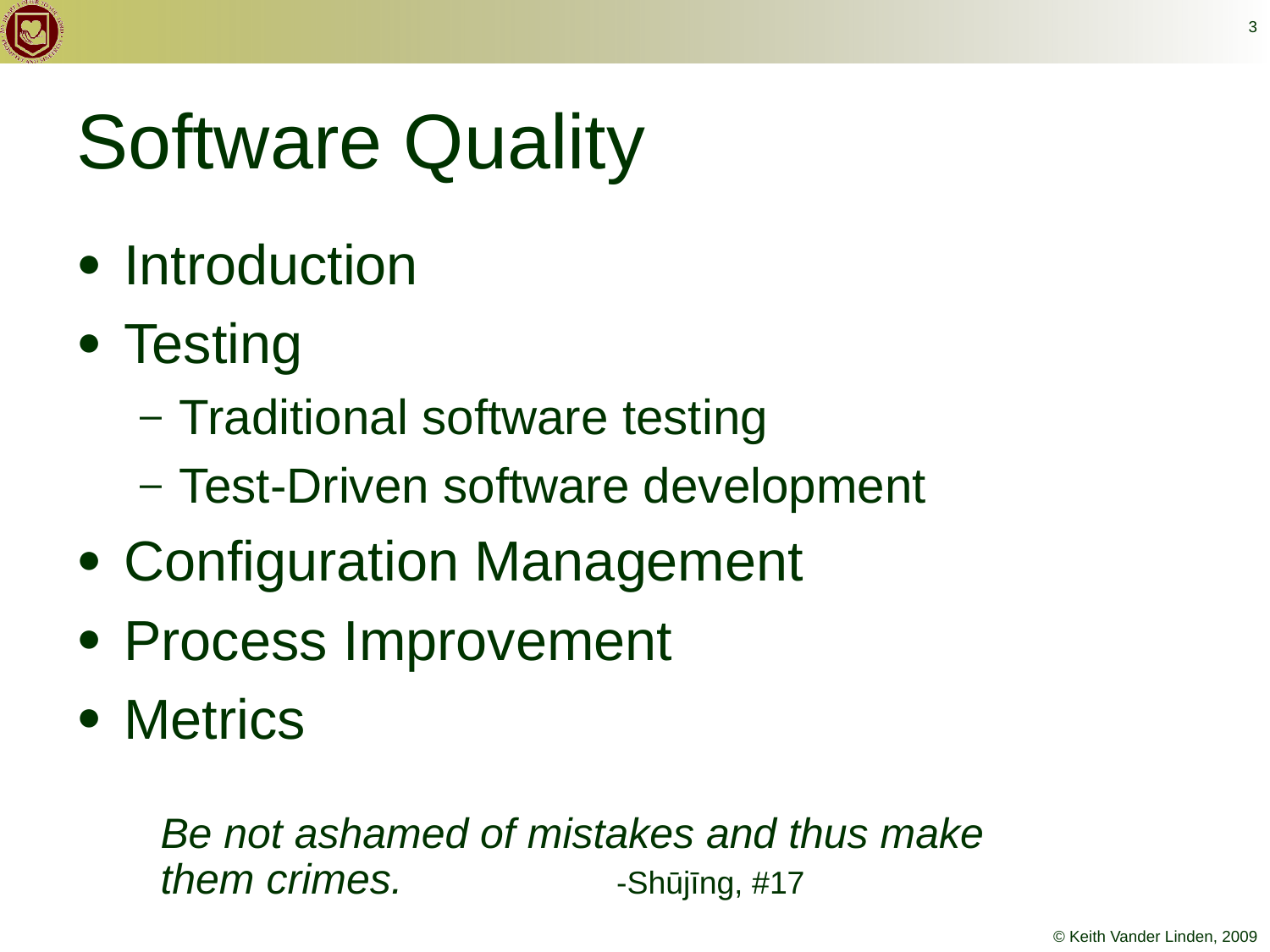

3
# Software Quality
Introduction
Testing
Traditional software testing
Test-Driven software development
Configuration Management
Process Improvement
Metrics

Be not ashamed of mistakes and thus make them crimes.                  -Shūjīng, #17